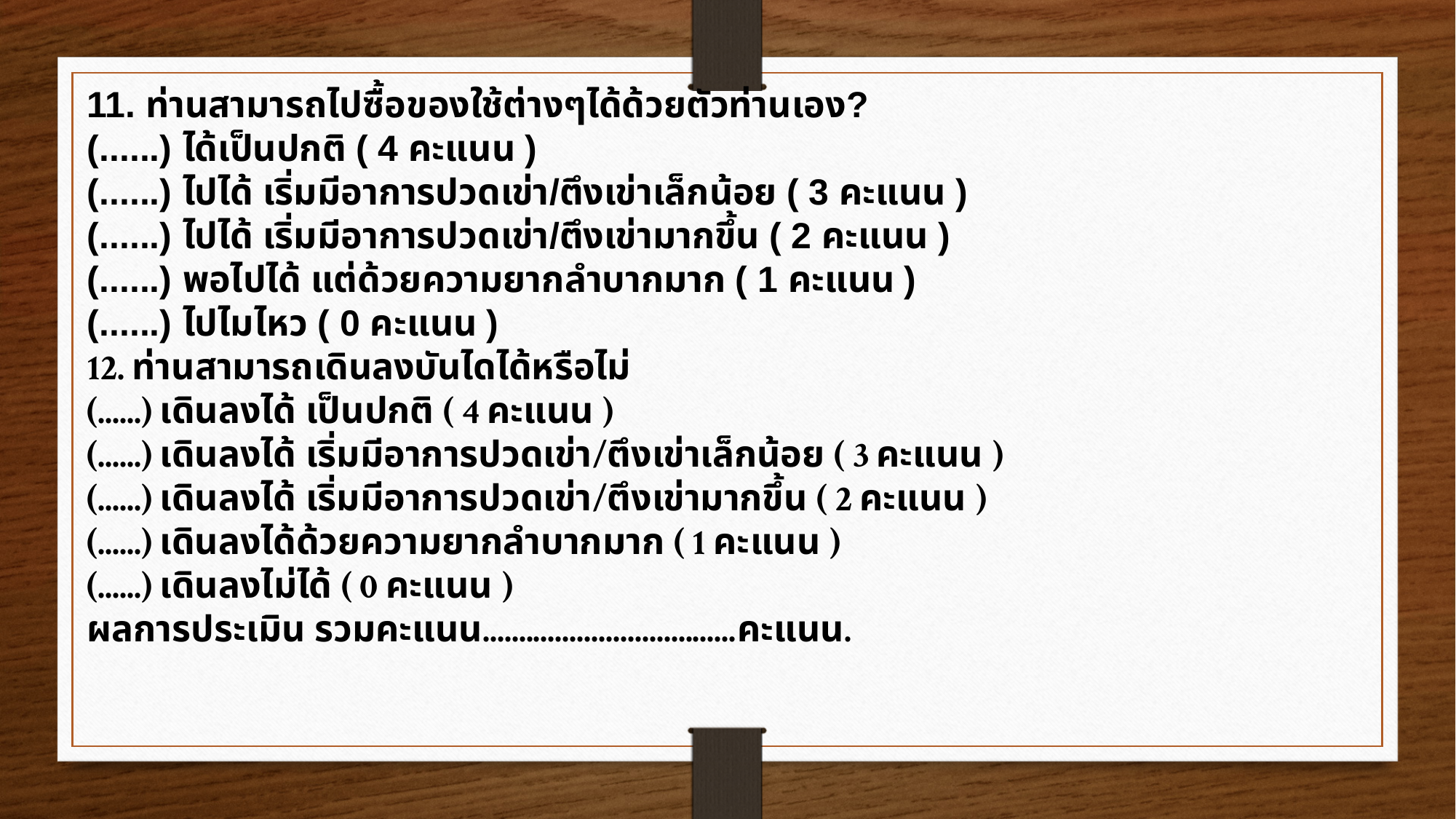

11. ท่านสามารถไปซื้อของใช้ต่างๆได้ด้วยตัวท่านเอง?
(......) ได้เป็นปกติ ( 4 คะแนน )
(......) ไปได้ เริ่มมีอาการปวดเข่า/ตึงเข่าเล็กน้อย ( 3 คะแนน )
(......) ไปได้ เริ่มมีอาการปวดเข่า/ตึงเข่ามากขึ้น ( 2 คะแนน )
(......) พอไปได้ แต่ด้วยความยากลำบากมาก ( 1 คะแนน )
(......) ไปไมไหว ( 0 คะแนน )
12. ท่านสามารถเดินลงบันไดได้หรือไม่
(......) เดินลงได้ เป็นปกติ ( 4 คะแนน )
(......) เดินลงได้ เริ่มมีอาการปวดเข่า/ตึงเข่าเล็กน้อย ( 3 คะแนน )
(......) เดินลงได้ เริ่มมีอาการปวดเข่า/ตึงเข่ามากขึ้น ( 2 คะแนน )
(......) เดินลงได้ด้วยความยากลำบากมาก ( 1 คะแนน )
(......) เดินลงไม่ได้ ( 0 คะแนน )
ผลการประเมิน รวมคะแนน...................................คะแนน.